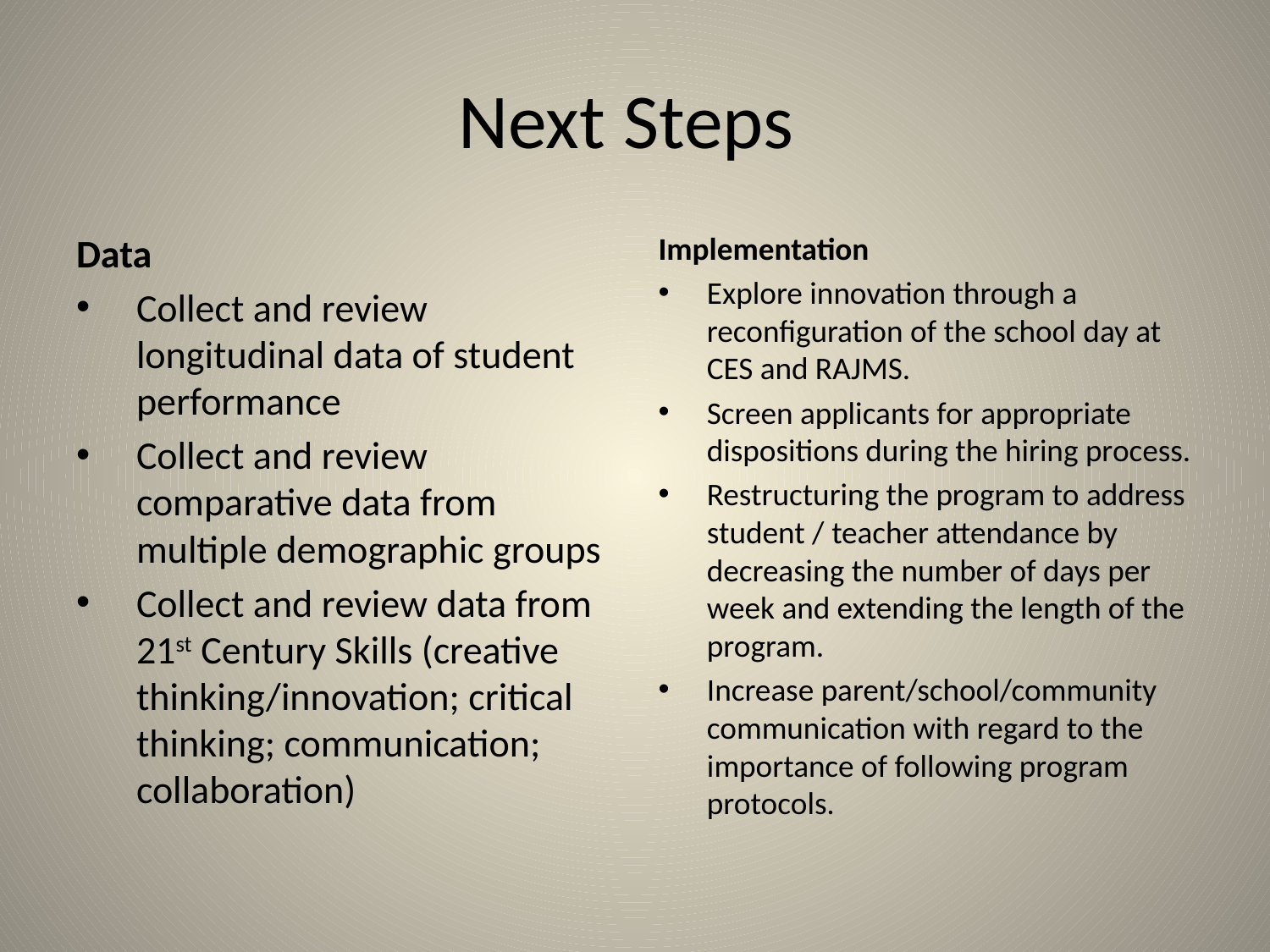

# Next Steps
Data
Collect and review longitudinal data of student performance
Collect and review comparative data from multiple demographic groups
Collect and review data from 21st Century Skills (creative thinking/innovation; critical thinking; communication; collaboration)
Implementation
Explore innovation through a reconfiguration of the school day at CES and RAJMS.
Screen applicants for appropriate dispositions during the hiring process.
Restructuring the program to address student / teacher attendance by decreasing the number of days per week and extending the length of the program.
Increase parent/school/community communication with regard to the importance of following program protocols.